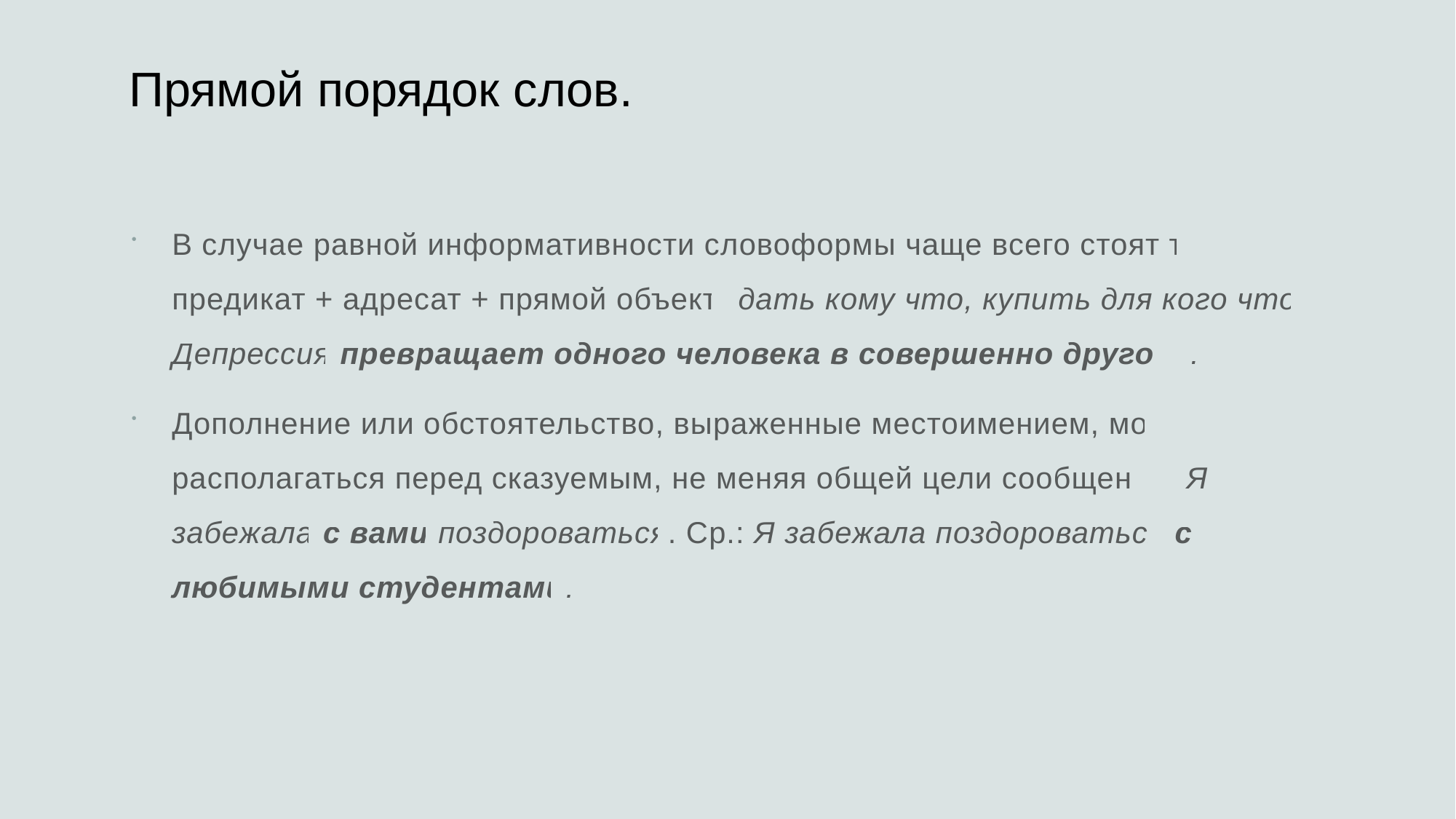

# Прямой порядок слов.
В случае равной информативности словоформы чаще всего стоят так: предикат + адресат + прямой объект (дать кому что, купить для кого что). Депрессия превращает одного человека в совершенно другого.
Дополнение или обстоятельство, выраженные местоимением, могут располагаться перед сказуемым, не меняя общей цели сообщения. Я забежала с вами поздороваться. Ср.: Я забежала поздороваться с любимыми студентами.